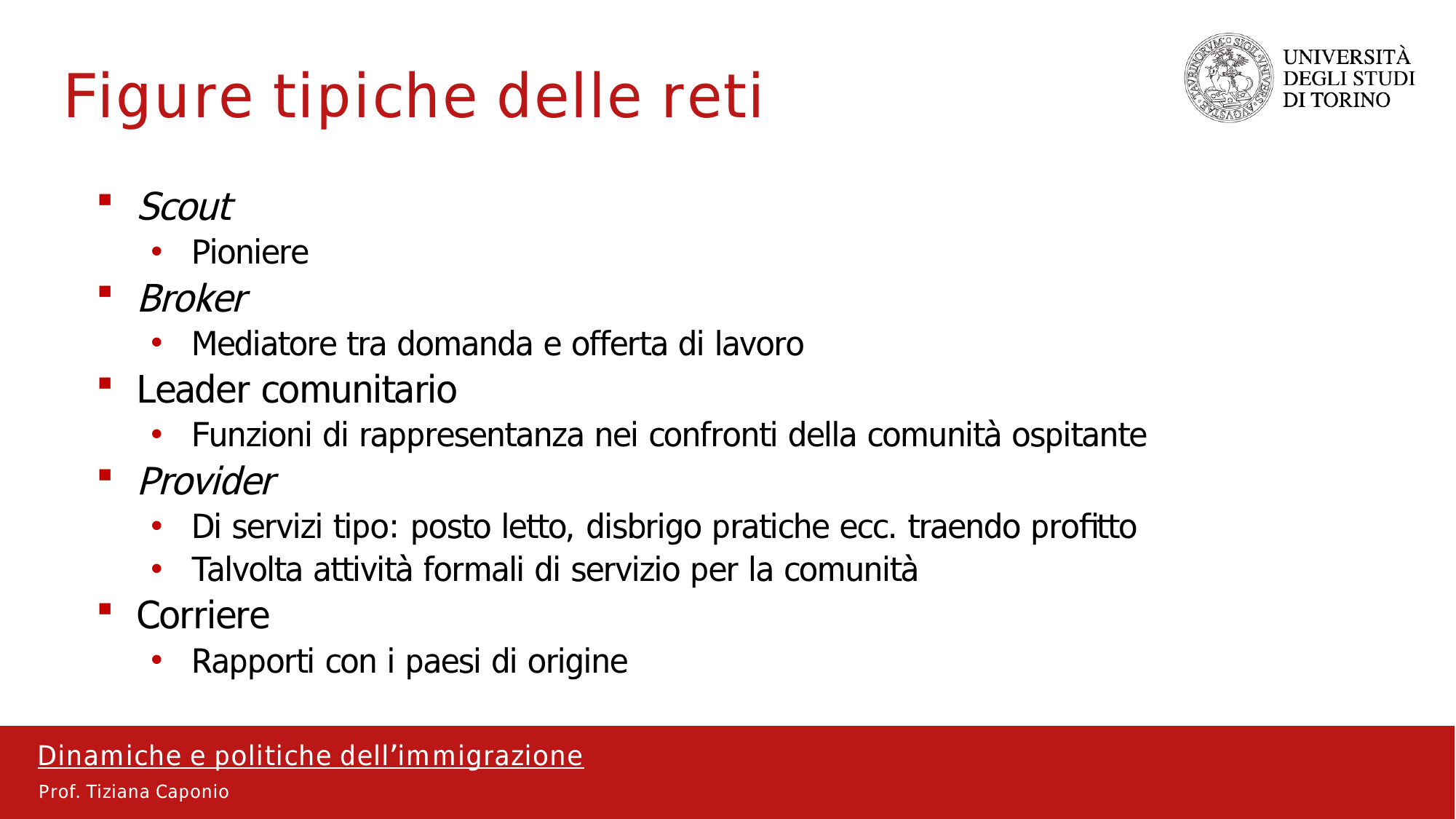

Figure tipiche delle reti

Scout
Pioniere
Broker
Mediatore tra domanda e offerta di lavoro
Leader comunitario
Funzioni di rappresentanza nei confronti della comunità ospitante
Provider
Di servizi tipo: posto letto, disbrigo pratiche ecc. traendo profitto
Talvolta attività formali di servizio per la comunità
Corriere
Rapporti con i paesi di origine
Dinamiche e politiche dell’immigrazione
Prof. Tiziana Caponio